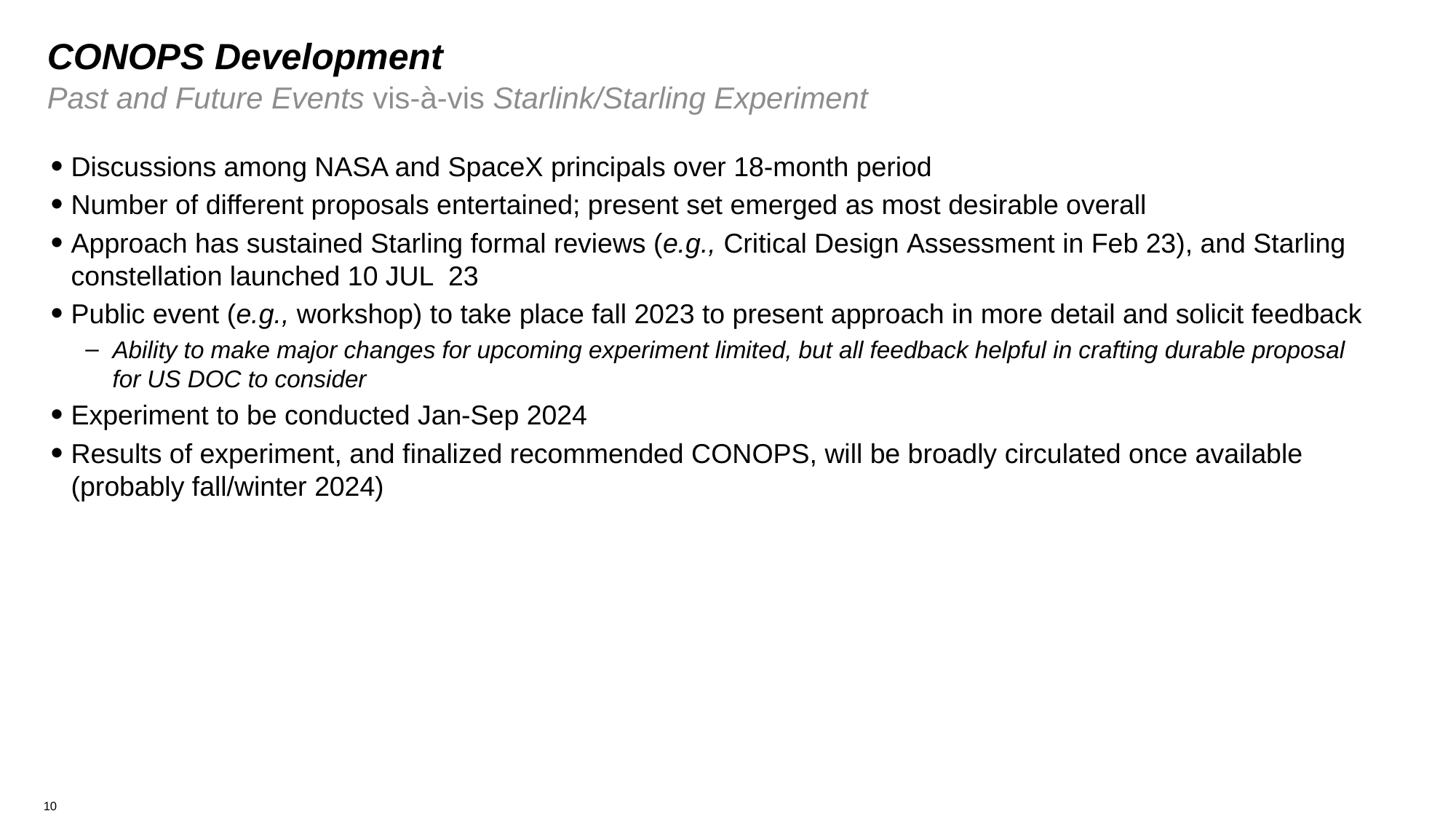

# CONOPS Development
Past and Future Events vis-à-vis Starlink/Starling Experiment
Discussions among NASA and SpaceX principals over 18-month period
Number of different proposals entertained; present set emerged as most desirable overall
Approach has sustained Starling formal reviews (e.g., Critical Design Assessment in Feb 23), and Starling constellation launched 10 JUL  23
Public event (e.g., workshop) to take place fall 2023 to present approach in more detail and solicit feedback
Ability to make major changes for upcoming experiment limited, but all feedback helpful in crafting durable proposal for US DOC to consider
Experiment to be conducted Jan-Sep 2024
Results of experiment, and finalized recommended CONOPS, will be broadly circulated once available (probably fall/winter 2024)